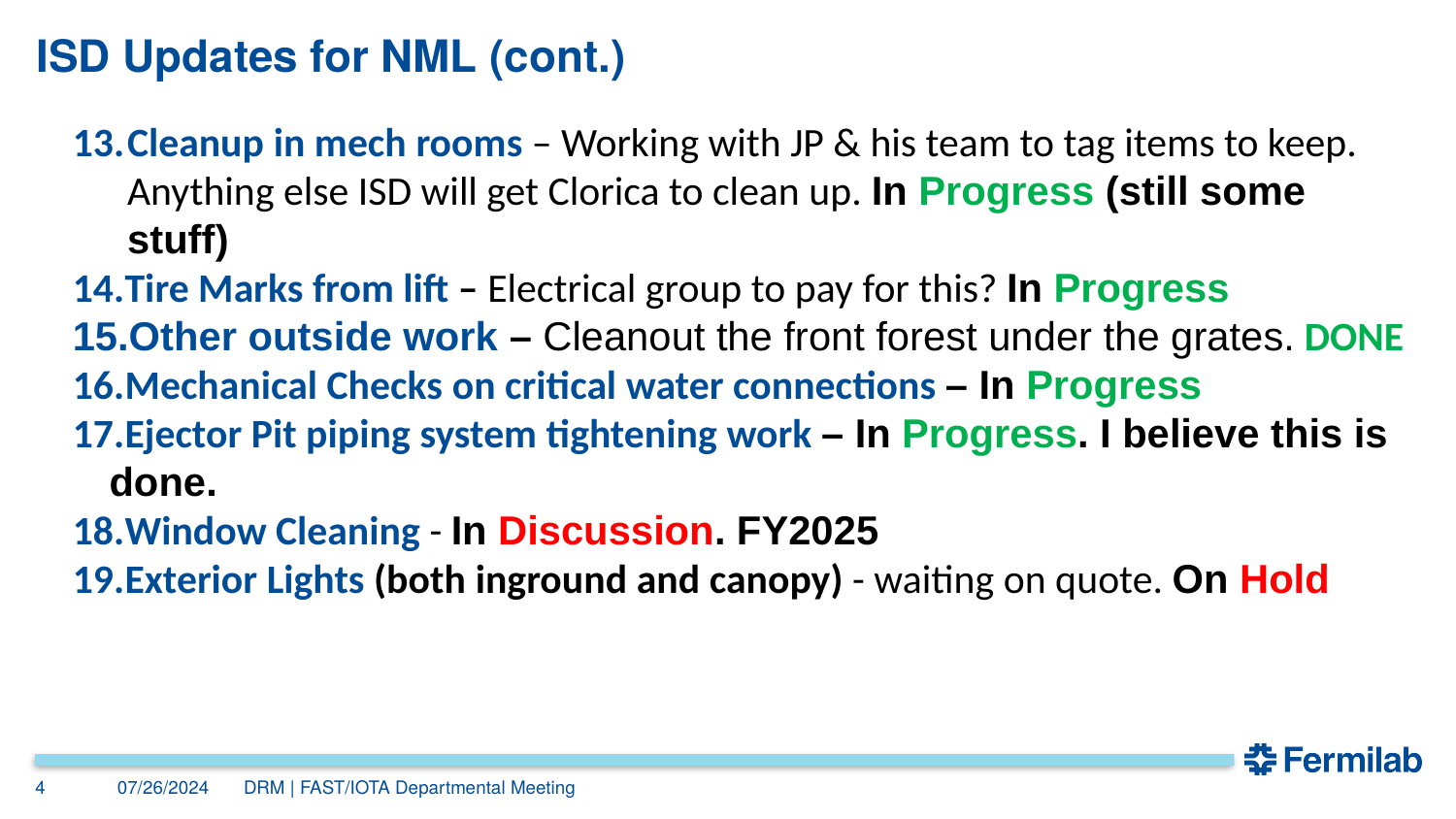

# ISD Updates for NML (cont.)
Cleanup in mech rooms – Working with JP & his team to tag items to keep. Anything else ISD will get Clorica to clean up. In Progress (still some stuff)
Tire Marks from lift – Electrical group to pay for this? In Progress
Other outside work – Cleanout the front forest under the grates. DONE
Mechanical Checks on critical water connections – In Progress
Ejector Pit piping system tightening work – In Progress. I believe this is done.
Window Cleaning - In Discussion. FY2025
Exterior Lights (both inground and canopy) - waiting on quote. On Hold

4
07/26/2024
DRM | FAST/IOTA Departmental Meeting